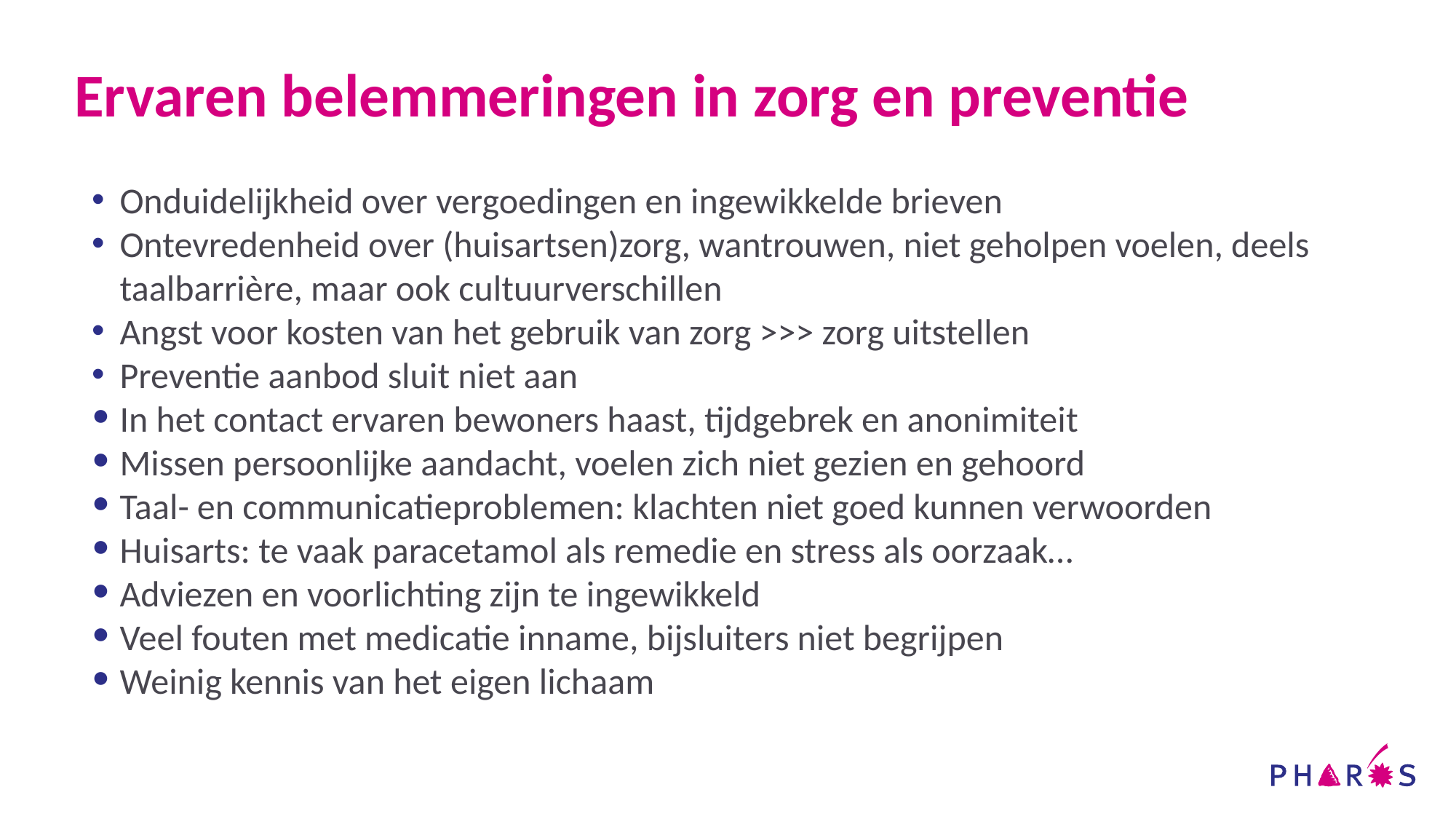

# Ervaren belemmeringen in zorg en preventie
Onduidelijkheid over vergoedingen en ingewikkelde brieven
Ontevredenheid over (huisartsen)zorg, wantrouwen, niet geholpen voelen, deels taalbarrière, maar ook cultuurverschillen
Angst voor kosten van het gebruik van zorg >>> zorg uitstellen
Preventie aanbod sluit niet aan
In het contact ervaren bewoners haast, tijdgebrek en anonimiteit
Missen persoonlijke aandacht, voelen zich niet gezien en gehoord
Taal- en communicatieproblemen: klachten niet goed kunnen verwoorden
Huisarts: te vaak paracetamol als remedie en stress als oorzaak…
Adviezen en voorlichting zijn te ingewikkeld
Veel fouten met medicatie inname, bijsluiters niet begrijpen
Weinig kennis van het eigen lichaam